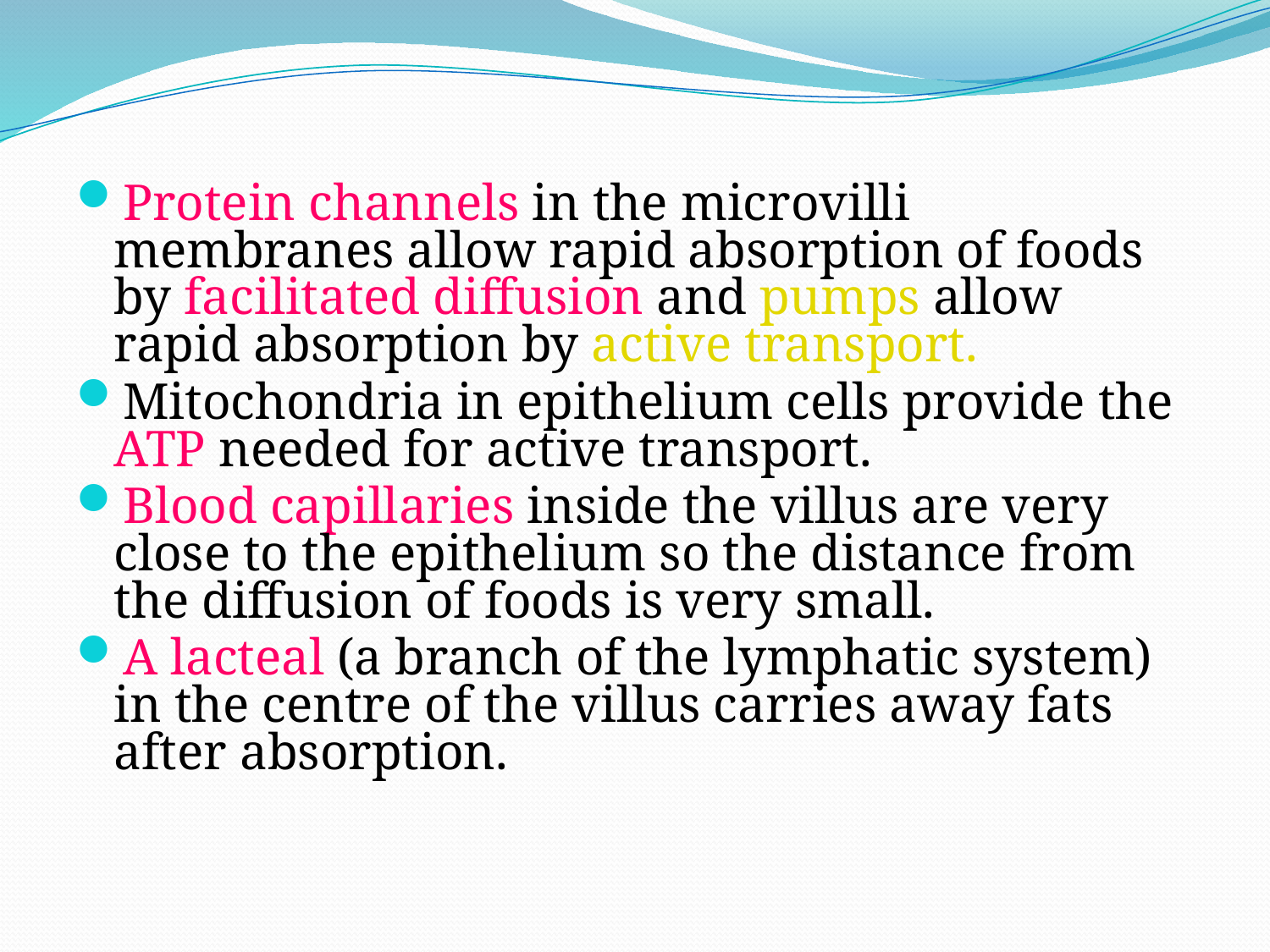

Protein channels in the microvilli membranes allow rapid absorption of foods by facilitated diffusion and pumps allow rapid absorption by active transport.
Mitochondria in epithelium cells provide the ATP needed for active transport.
Blood capillaries inside the villus are very close to the epithelium so the distance from the diffusion of foods is very small.
A lacteal (a branch of the lymphatic system) in the centre of the villus carries away fats after absorption.